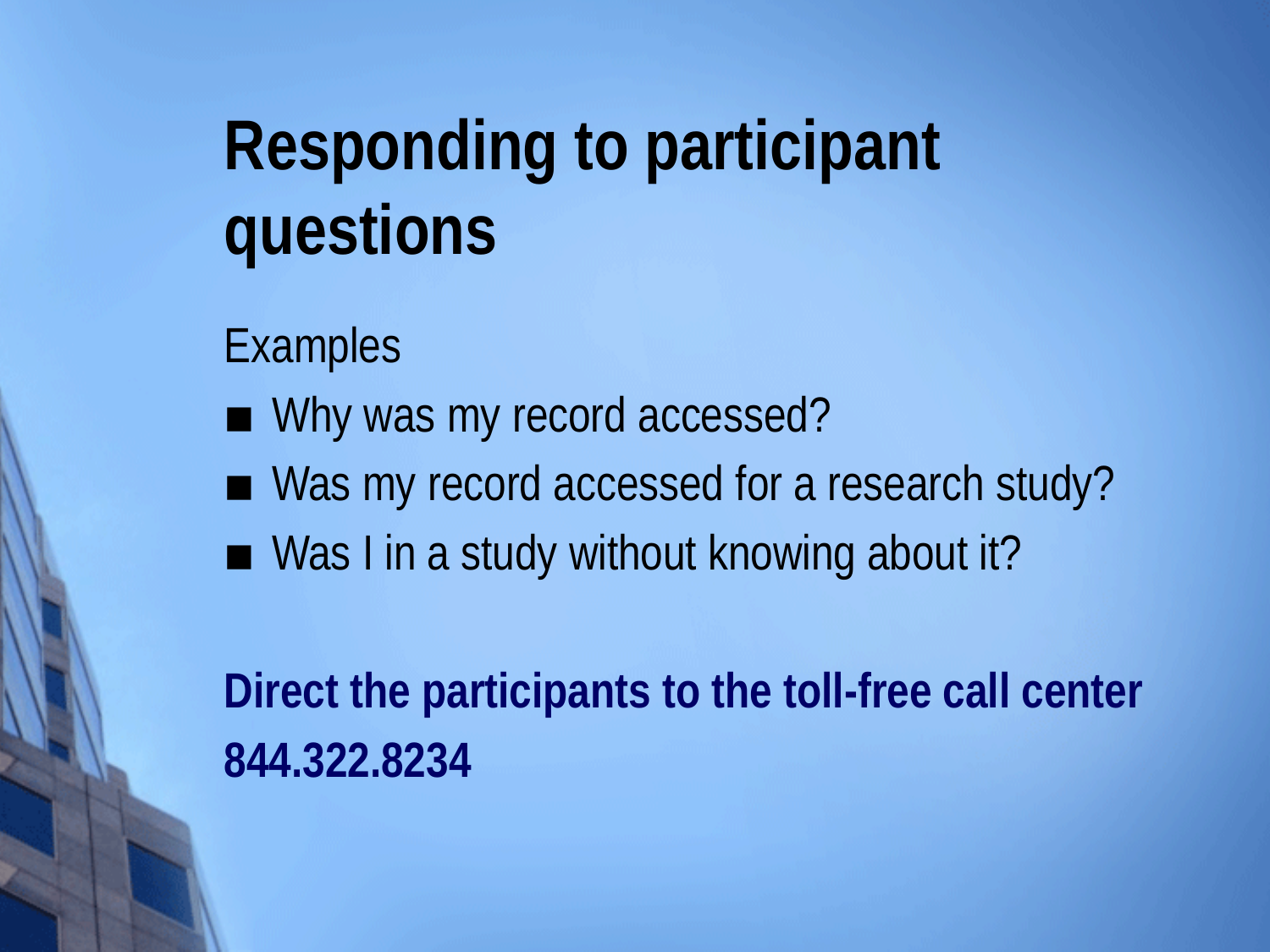

# Responding to participant questions
Examples
Why was my record accessed?
Was my record accessed for a research study?
Was I in a study without knowing about it?

Direct the participants to the toll-free call center
844.322.8234